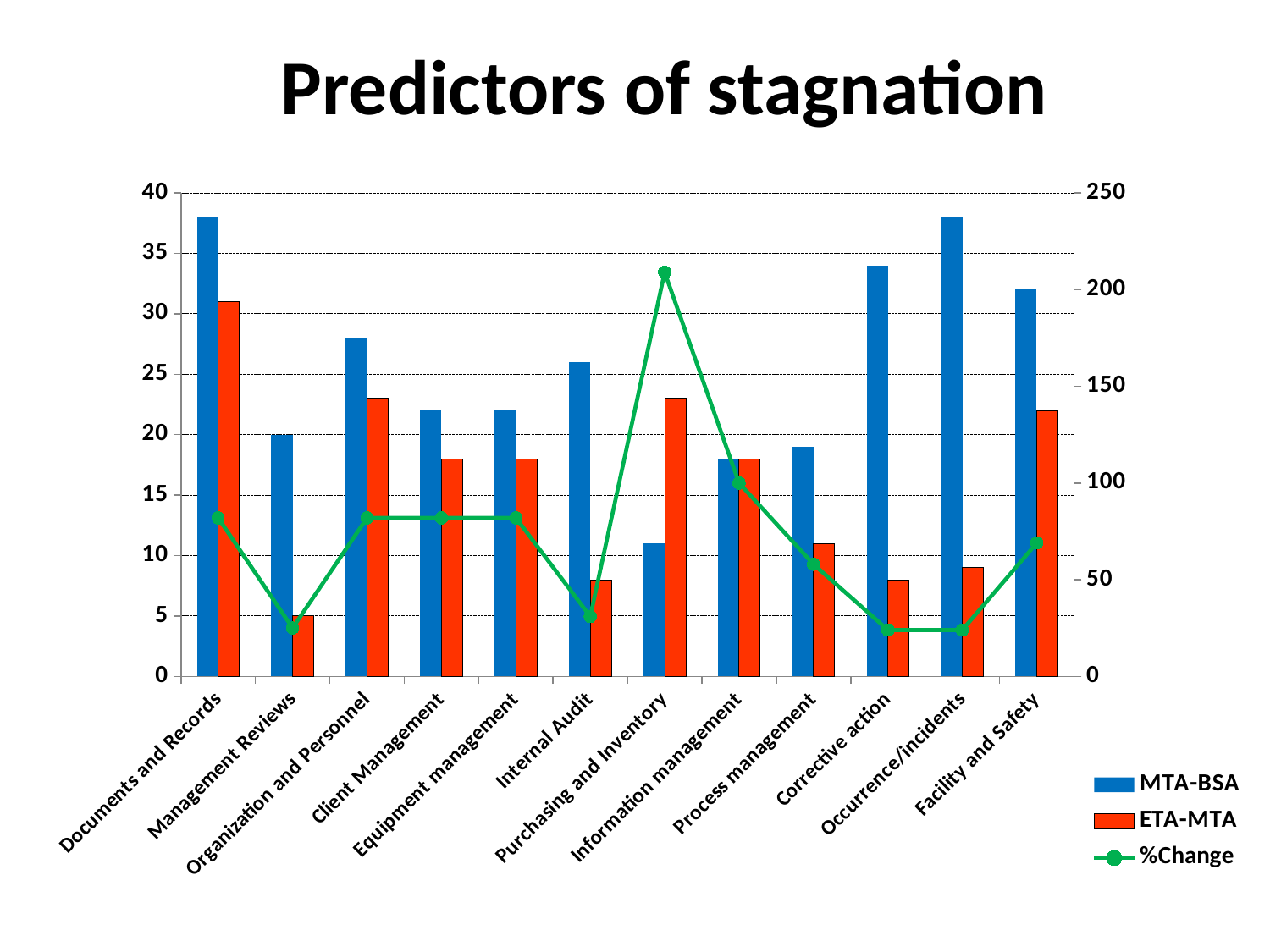

# Predictors of stagnation
Identifying Factor X

### Chart

| Category | MTA-BSA | ETA-MTA | %Change |
|---|---|---|---|
| Documents and Records | 38.0 | 31.0 | 82.0 |
| Management Reviews | 20.0 | 5.0 | 25.0 |
| Organization and Personnel | 28.0 | 23.0 | 82.0 |
| Client Management | 22.0 | 18.0 | 82.0 |
| Equipment management | 22.0 | 18.0 | 82.0 |
| Internal Audit | 26.0 | 8.0 | 31.0 |
| Purchasing and Inventory | 11.0 | 23.0 | 209.0 |
| Information management | 18.0 | 18.0 | 100.0 |
| Process management | 19.0 | 11.0 | 58.0 |
| Corrective action | 34.0 | 8.0 | 24.0 |
| Occurrence/incidents | 38.0 | 9.0 | 24.0 |
| Facility and Safety | 32.0 | 22.0 | 69.0 |